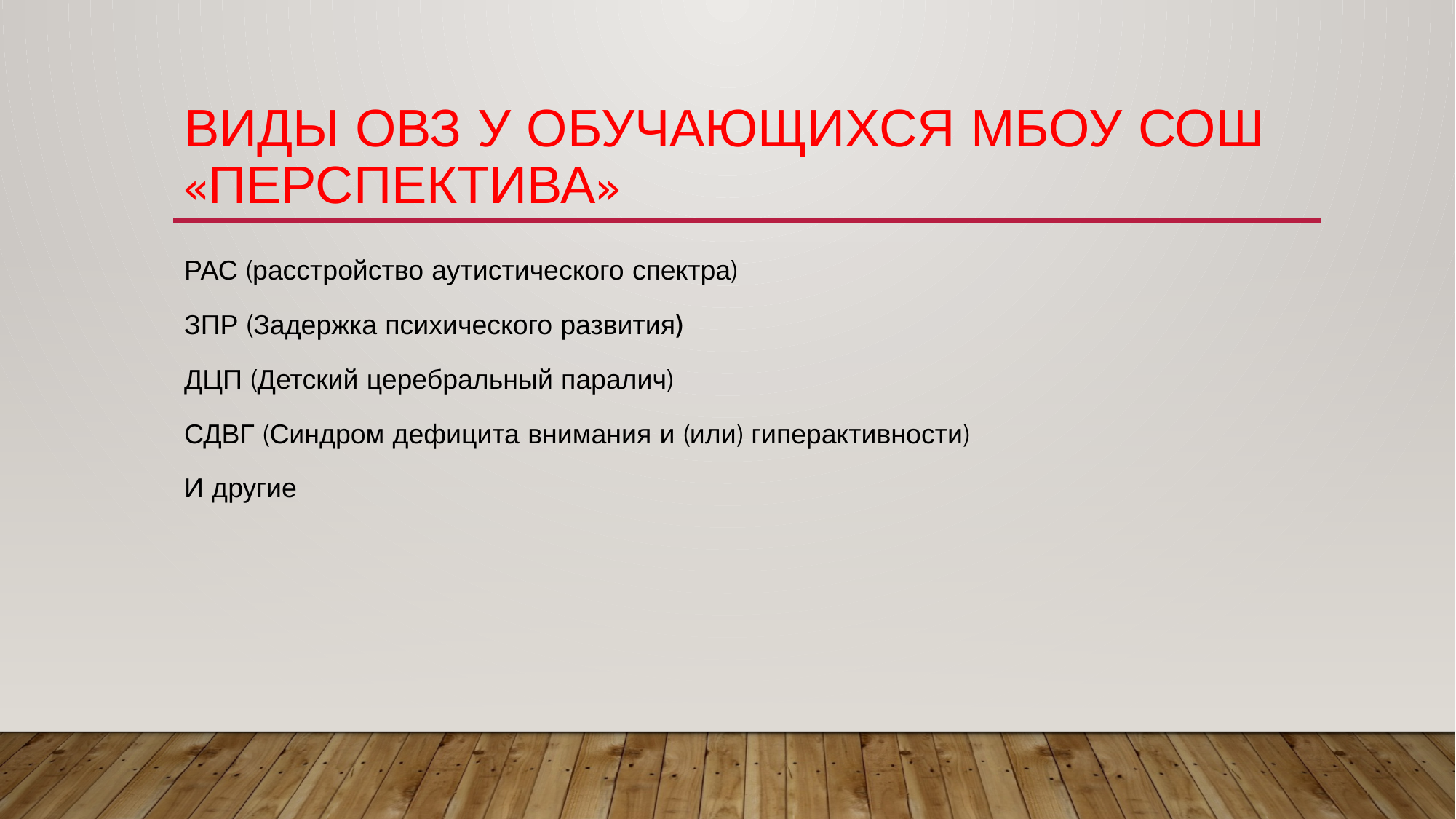

# Виды ОВЗ у обучающихся МБОУ СОШ «Перспектива»
РАС (расстройство аутистического спектра)
ЗПР (Задержка психического развития)
ДЦП (Детский церебральный паралич)
СДВГ (Синдром дефицита внимания и (или) гиперактивности)
И другие